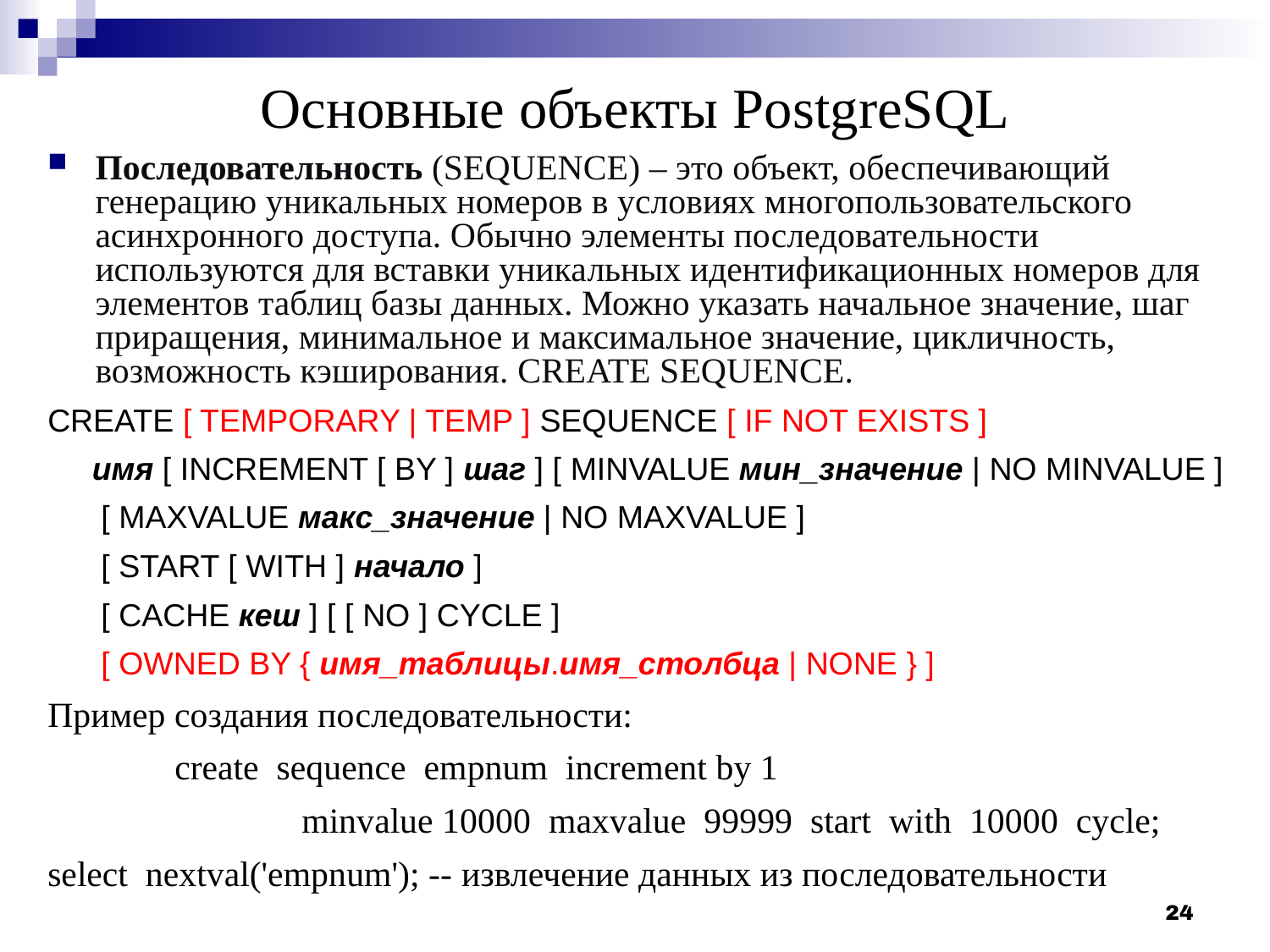

# Основные объекты PostgreSQL
Последовательность (SEQUENCE) – это объект, обеспечивающий генерацию уникальных номеров в условиях многопользовательского асинхронного доступа. Обычно элементы последовательности используются для вставки уникальных идентификационных номеров для элементов таблиц базы данных. Можно указать начальное значение, шаг приращения, минимальное и максимальное значение, цикличность, возможность кэширования. CREATE SEQUENCE.
CREATE [ TEMPORARY | TEMP ] SEQUENCE [ IF NOT EXISTS ]
     имя [ INCREMENT [ BY ] шаг ] [ MINVALUE мин_значение | NO MINVALUE ]
      [ MAXVALUE макс_значение | NO MAXVALUE ]
      [ START [ WITH ] начало ]
      [ CACHE кеш ] [ [ NO ] CYCLE ]
      [ OWNED BY { имя_таблицы.имя_столбца | NONE } ]
Пример создания последовательности:
	create  sequence  empnum  increment by 1
		minvalue 10000  maxvalue  99999  start  with  10000  cycle;
select  nextval('empnum'); -- извлечение данных из последовательности
24